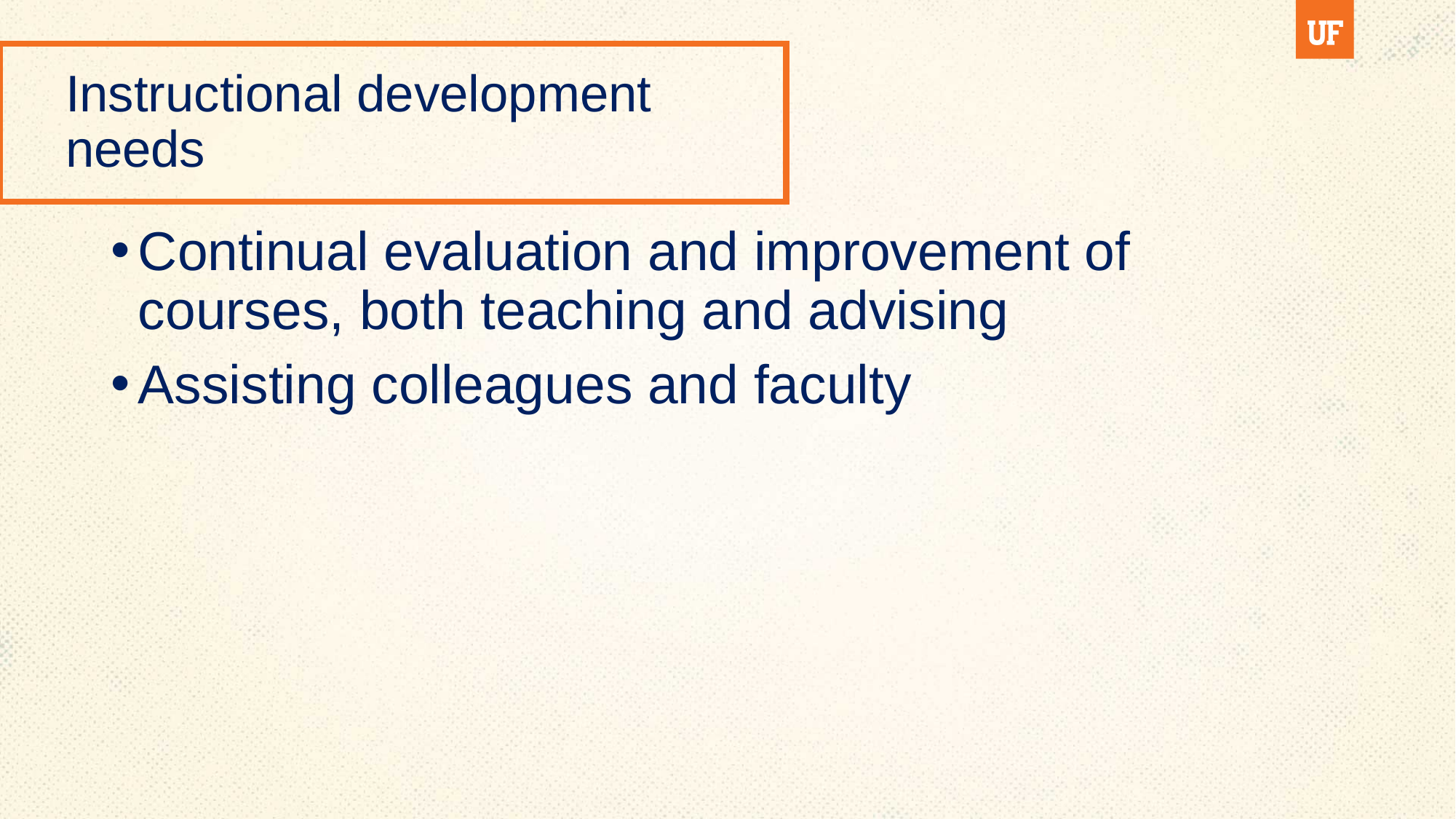

# Instructional development needs
Continual evaluation and improvement of courses, both teaching and advising
Assisting colleagues and faculty